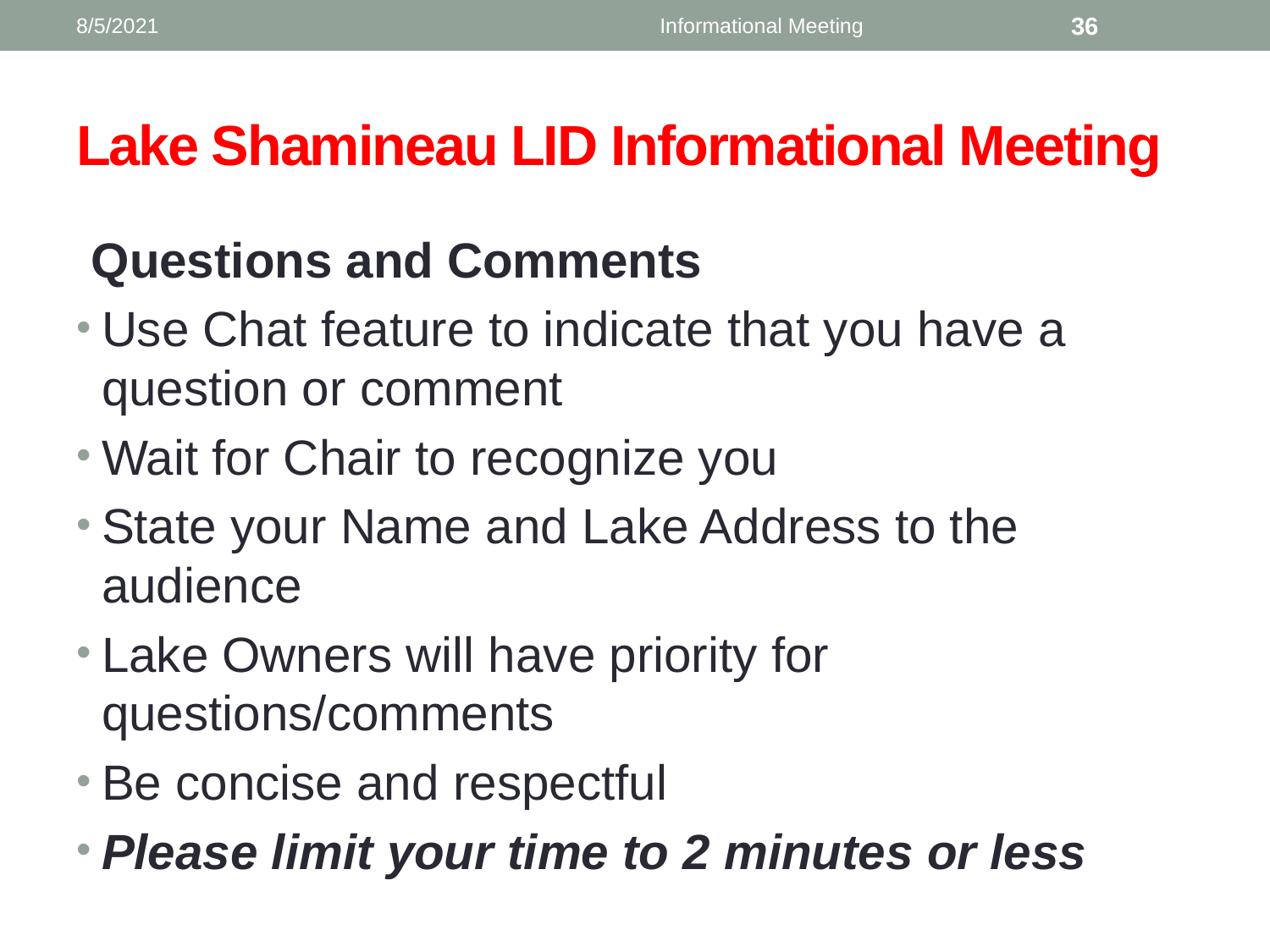

8/5/2021
Informational Meeting
36
# Lake Shamineau LID Informational Meeting
Questions and Comments
Use Chat feature to indicate that you have a question or comment
Wait for Chair to recognize you
State your Name and Lake Address to the audience
Lake Owners will have priority for questions/comments
Be concise and respectful
Please limit your time to 2 minutes or less